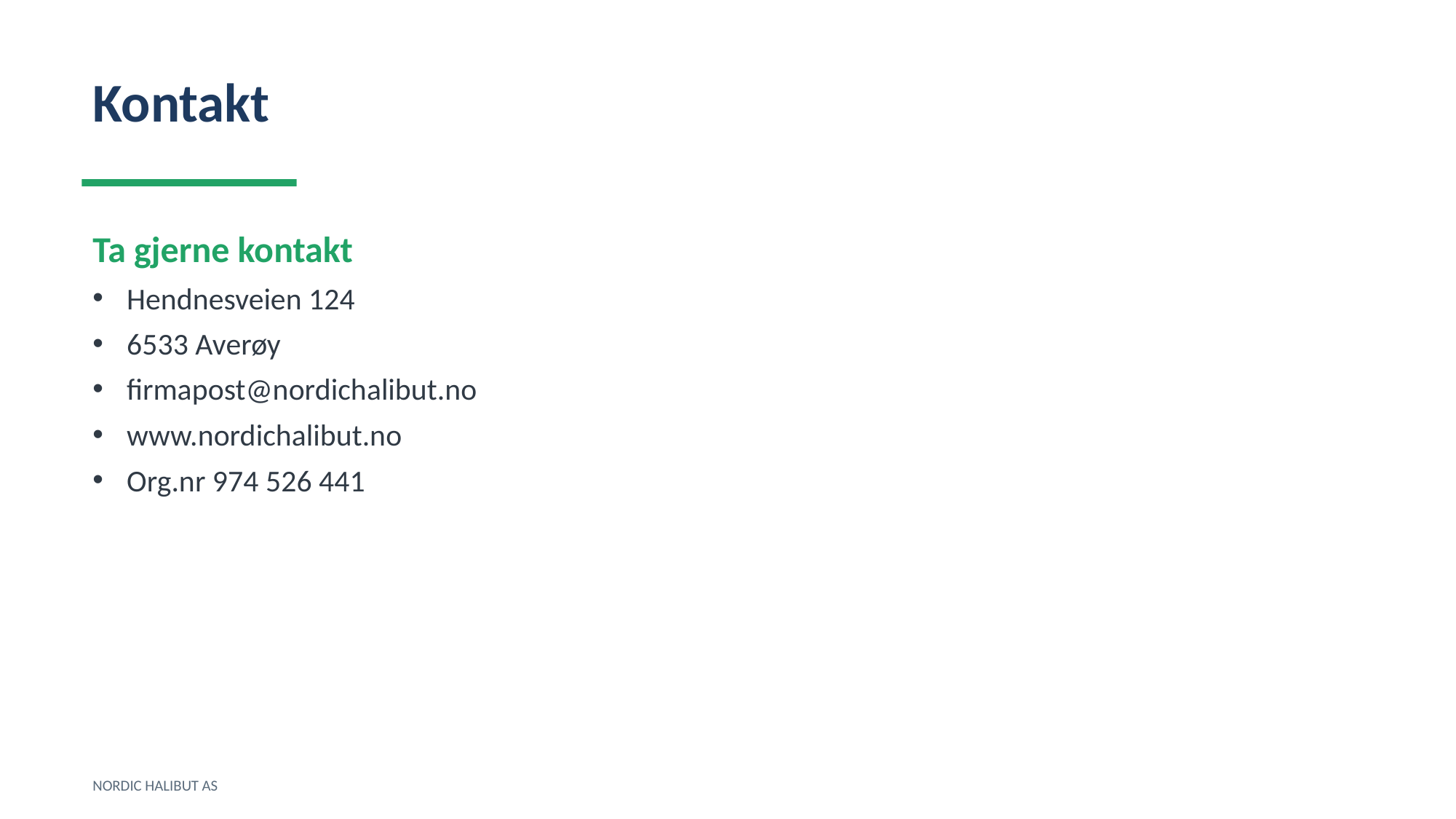

Kontakt

Ta gjerne kontakt
Hendnesveien 124
6533 Averøy
firmapost@nordichalibut.no
www.nordichalibut.no
Org.nr 974 526 441
NORDIC HALIBUT AS